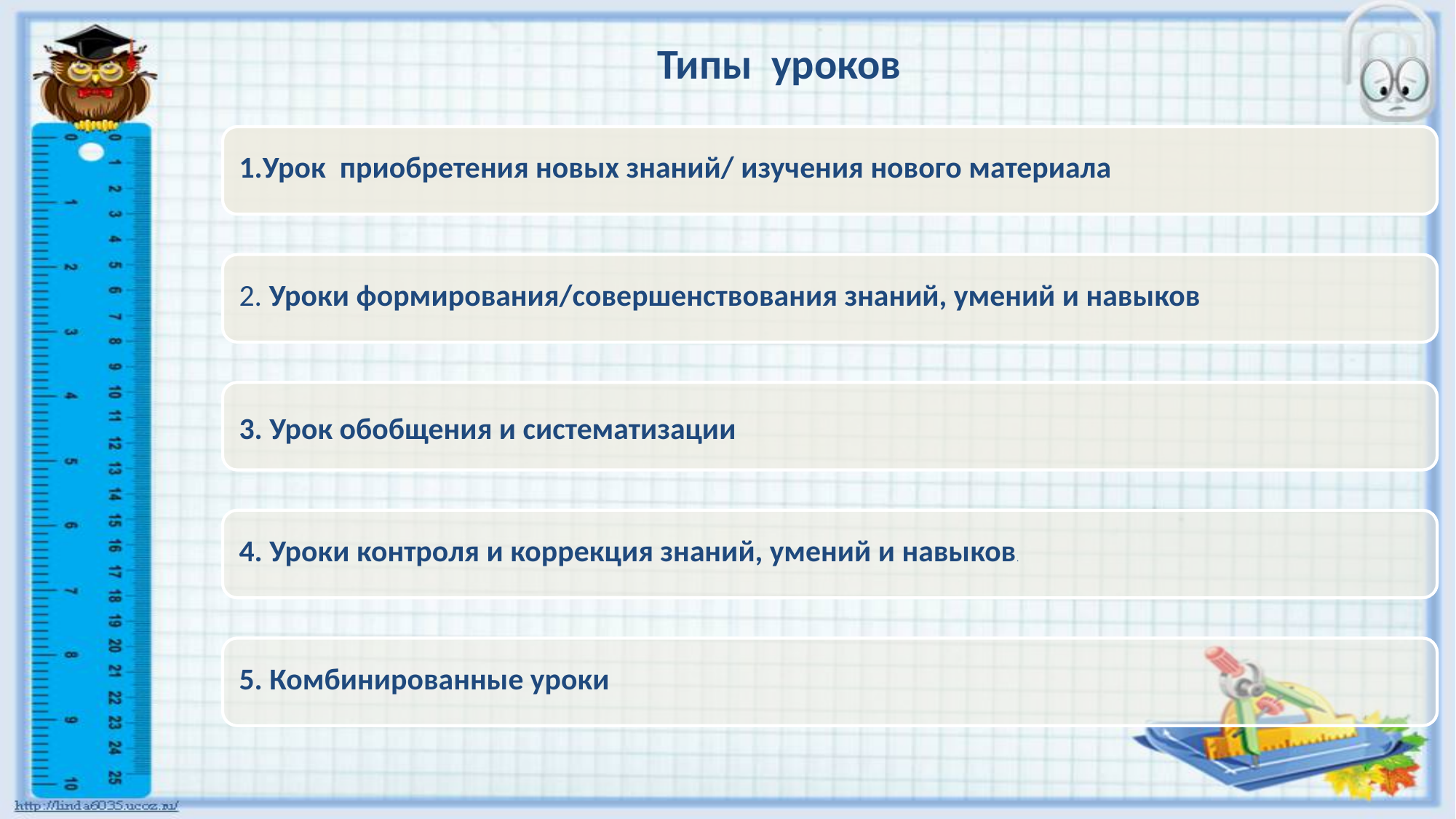

Типы  уроков
1.Урок  приобретения новых знаний/ изучения нового материала
2. Уроки формирования/совершенствования знаний, умений и навыков
3. Урок обобщения и систематизации
5. Комбинированные уроки